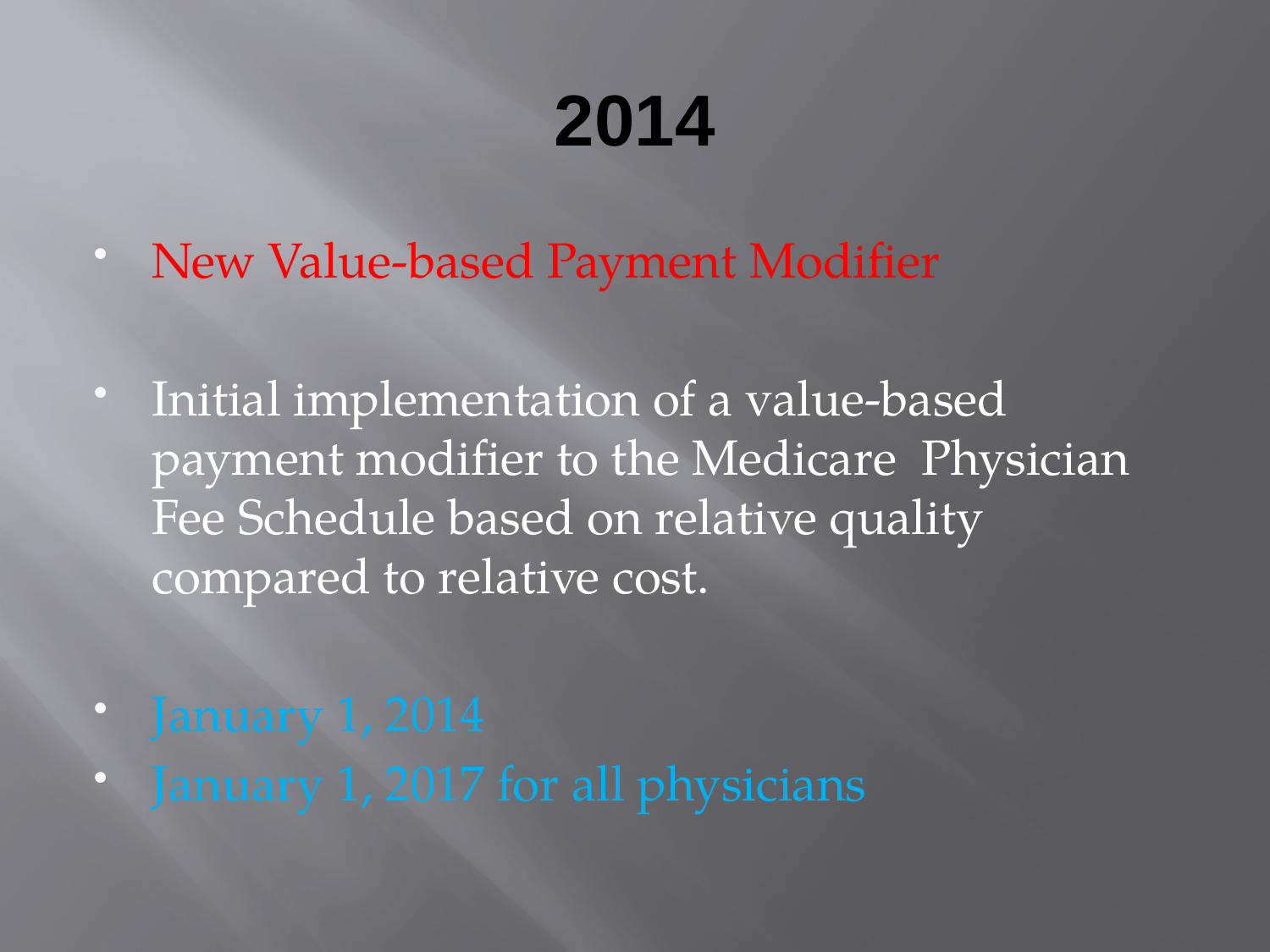

# 2014
New Value-based Payment Modifier

Initial implementation of a value-based payment modifier to the Medicare  Physician Fee Schedule based on relative quality compared to relative cost.

January 1, 2014
January 1, 2017 for all physicians